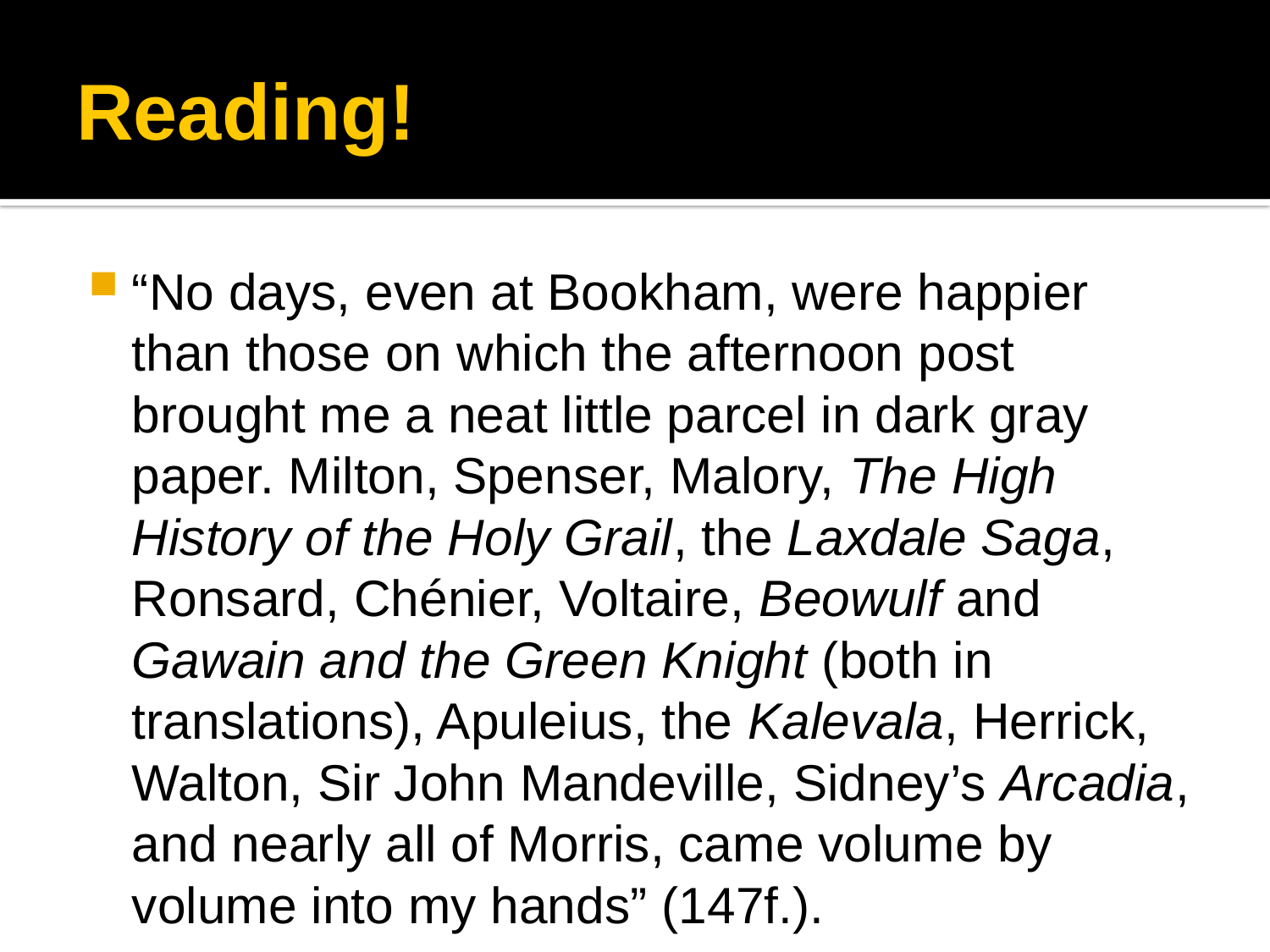

# Reading!
“No days, even at Bookham, were happier than those on which the afternoon post brought me a neat little parcel in dark gray paper. Milton, Spenser, Malory, The High History of the Holy Grail, the Laxdale Saga, Ronsard, Chénier, Voltaire, Beowulf and Gawain and the Green Knight (both in translations), Apuleius, the Kalevala, Herrick, Walton, Sir John Mandeville, Sidney’s Arcadia, and nearly all of Morris, came volume by volume into my hands” (147f.).